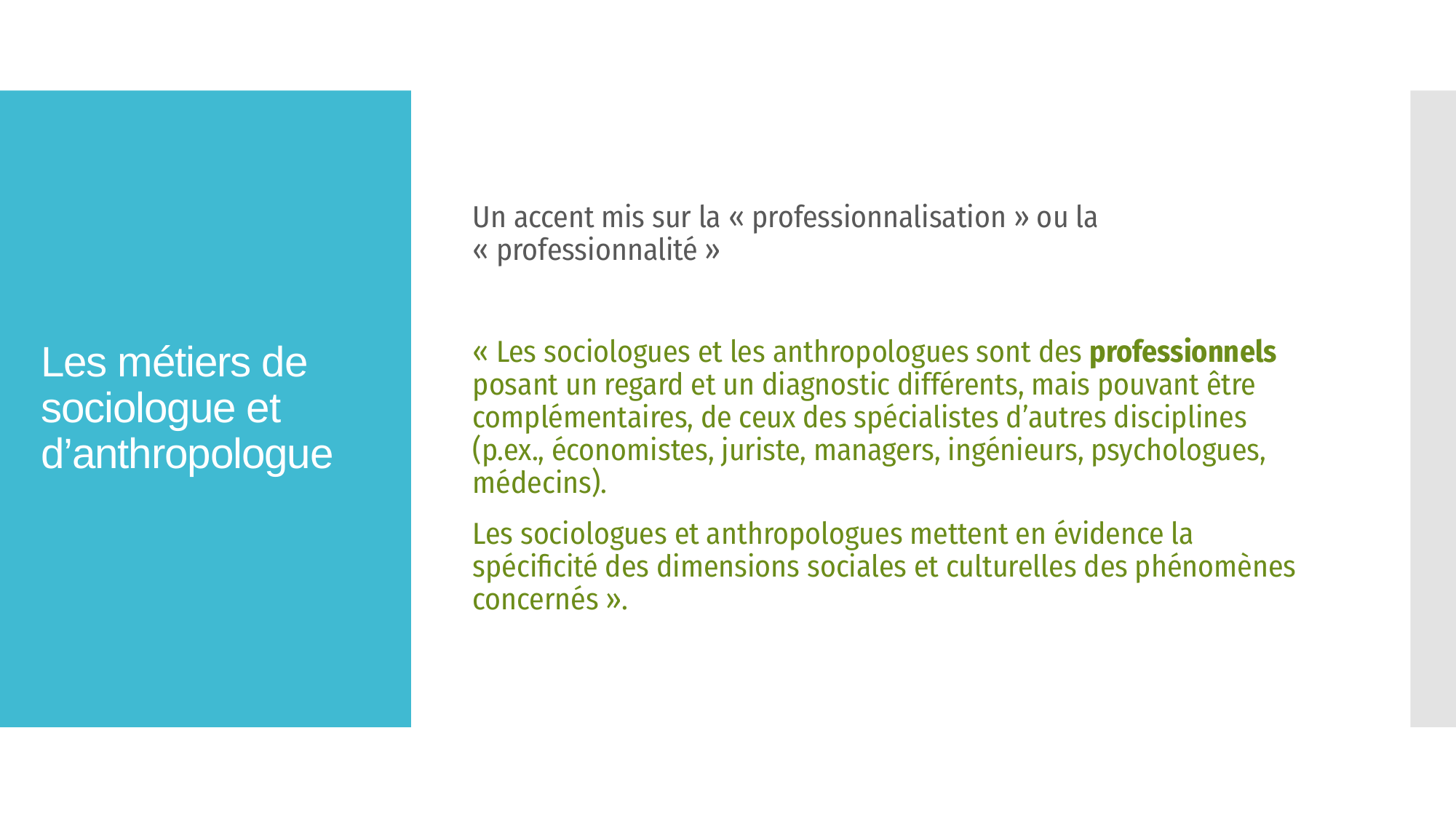

Un accent mis sur la « professionnalisation » ou la « professionnalité »

« Les sociologues et les anthropologues sont des professionnels posant un regard et un diagnostic différents, mais pouvant être complémentaires, de ceux des spécialistes d’autres disciplines (p.ex., économistes, juriste, managers, ingénieurs, psychologues, médecins).
Les sociologues et anthropologues mettent en évidence la spécificité des dimensions sociales et culturelles des phénomènes concernés ».
# Les métiers de sociologue et d’anthropologue